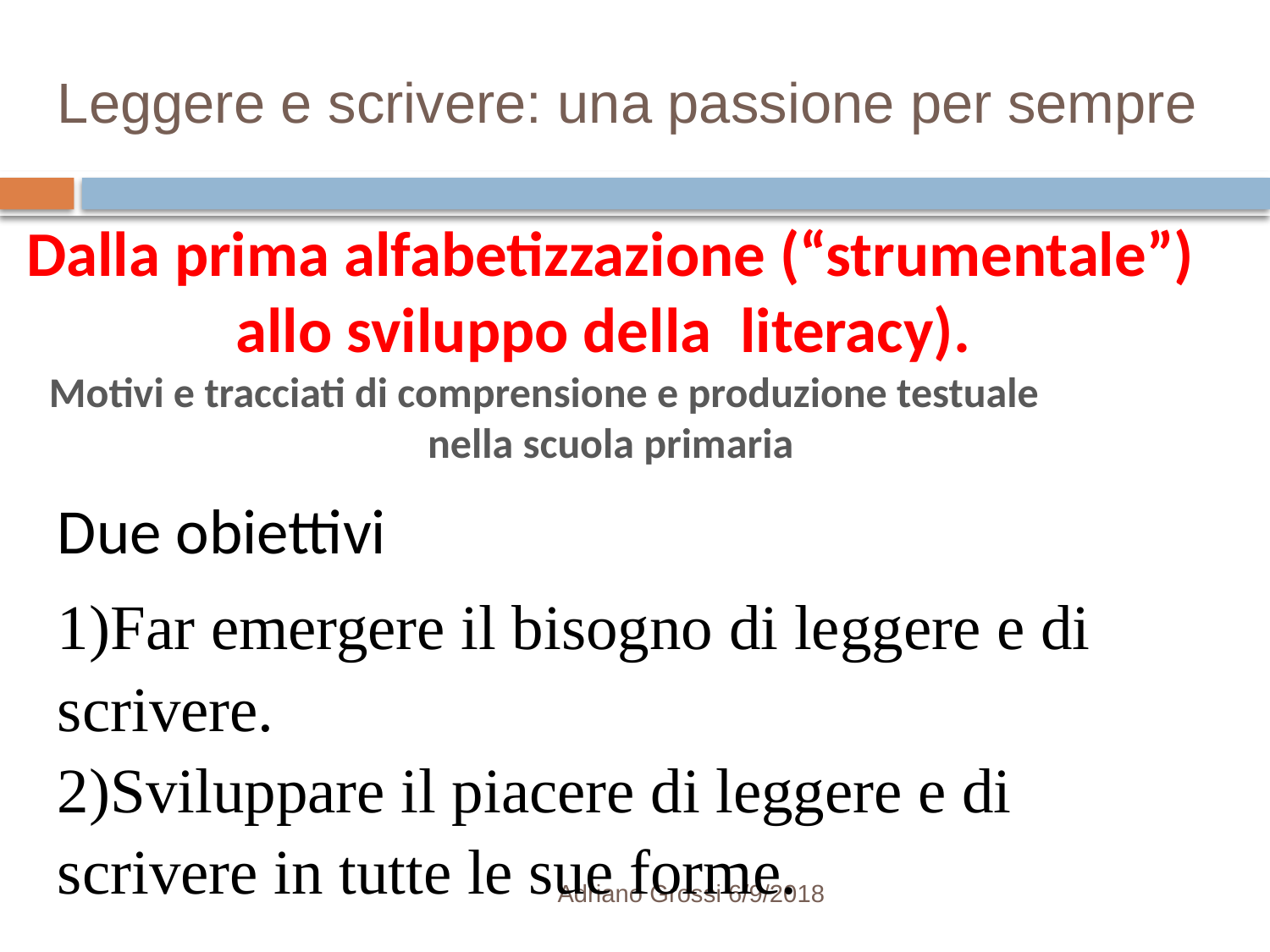

# Leggere e scrivere: una passione per sempre
Dalla prima alfabetizzazione (“strumentale”) allo sviluppo della  literacy).
Motivi e tracciati di comprensione e produzione testuale               nella scuola primaria
Due obiettivi
1)Far emergere il bisogno di leggere e di scrivere.
2)Sviluppare il piacere di leggere e di scrivere in tutte le sue forme.

Adriano Grossi 6/9/2018